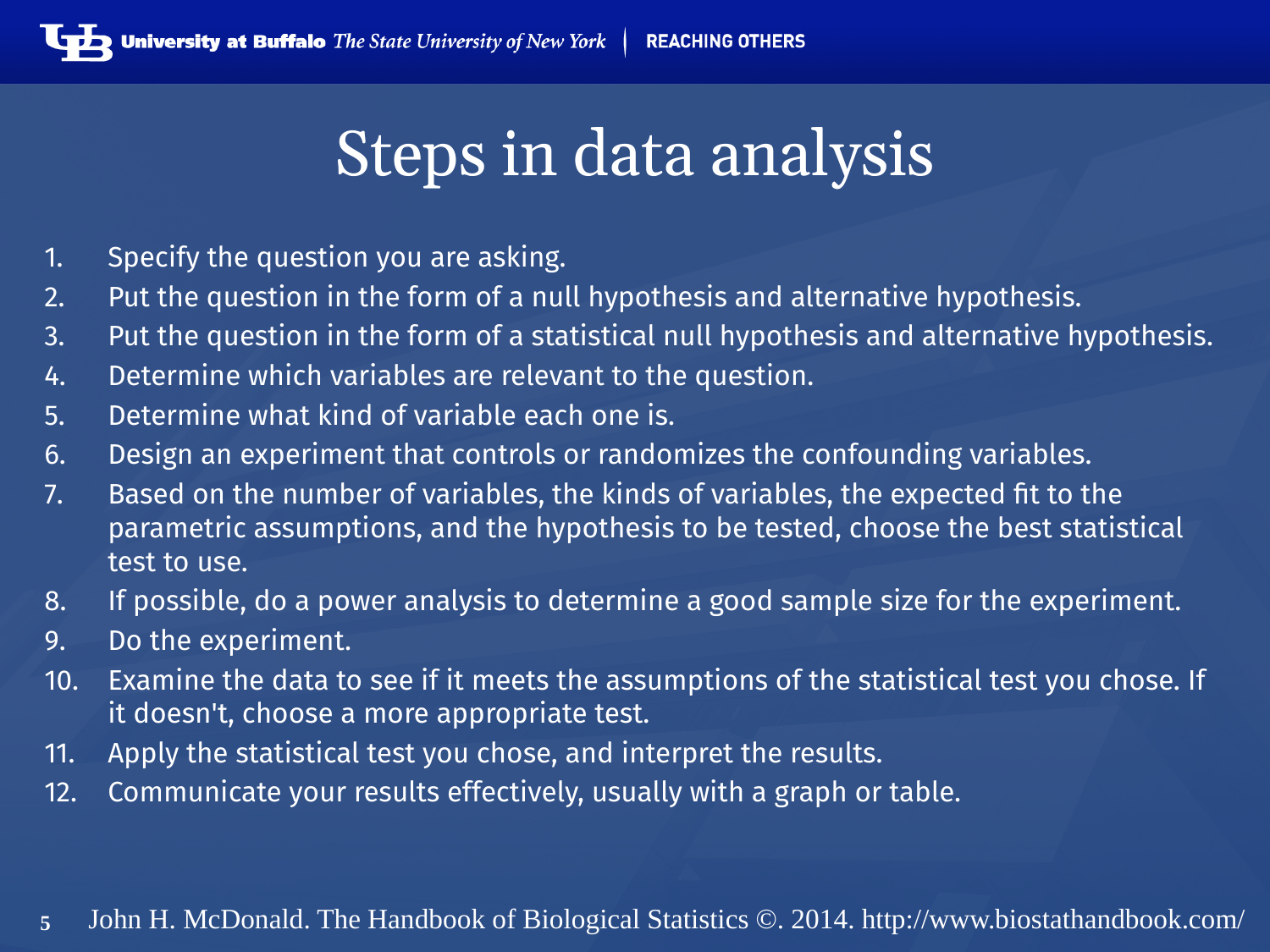

# Steps in data analysis
Specify the question you are asking.
Put the question in the form of a null hypothesis and alternative hypothesis.
Put the question in the form of a statistical null hypothesis and alternative hypothesis.
Determine which variables are relevant to the question.
Determine what kind of variable each one is.
Design an experiment that controls or randomizes the confounding variables.
Based on the number of variables, the kinds of variables, the expected fit to the parametric assumptions, and the hypothesis to be tested, choose the best statistical test to use.
If possible, do a power analysis to determine a good sample size for the experiment.
Do the experiment.
Examine the data to see if it meets the assumptions of the statistical test you chose. If it doesn't, choose a more appropriate test.
Apply the statistical test you chose, and interpret the results.
Communicate your results effectively, usually with a graph or table.
John H. McDonald. The Handbook of Biological Statistics ©. 2014. http://www.biostathandbook.com/
5